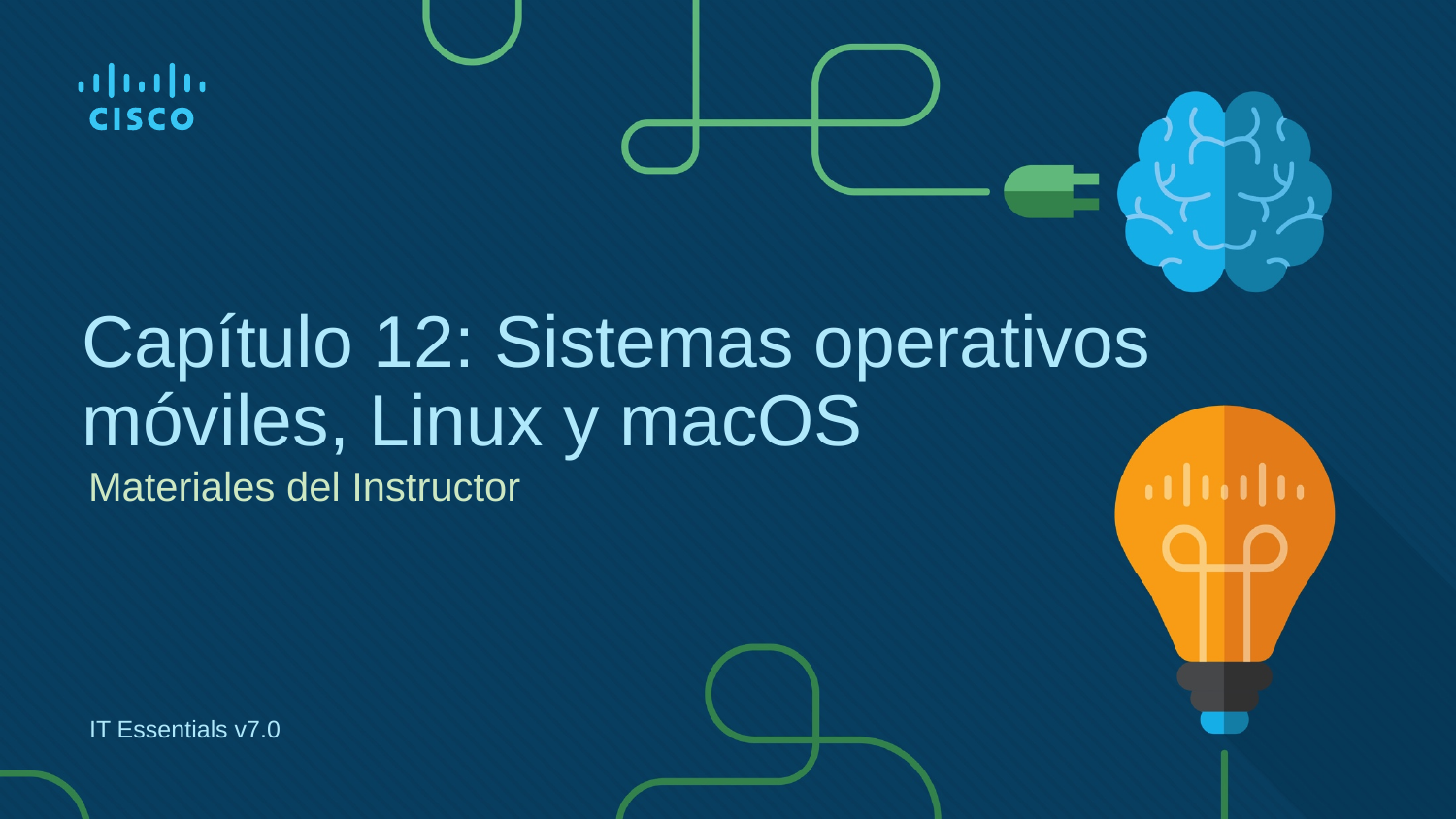

# Capítulo 12: Sistemas operativos móviles, Linux y macOS
Materiales del Instructor
IT Essentials v7.0